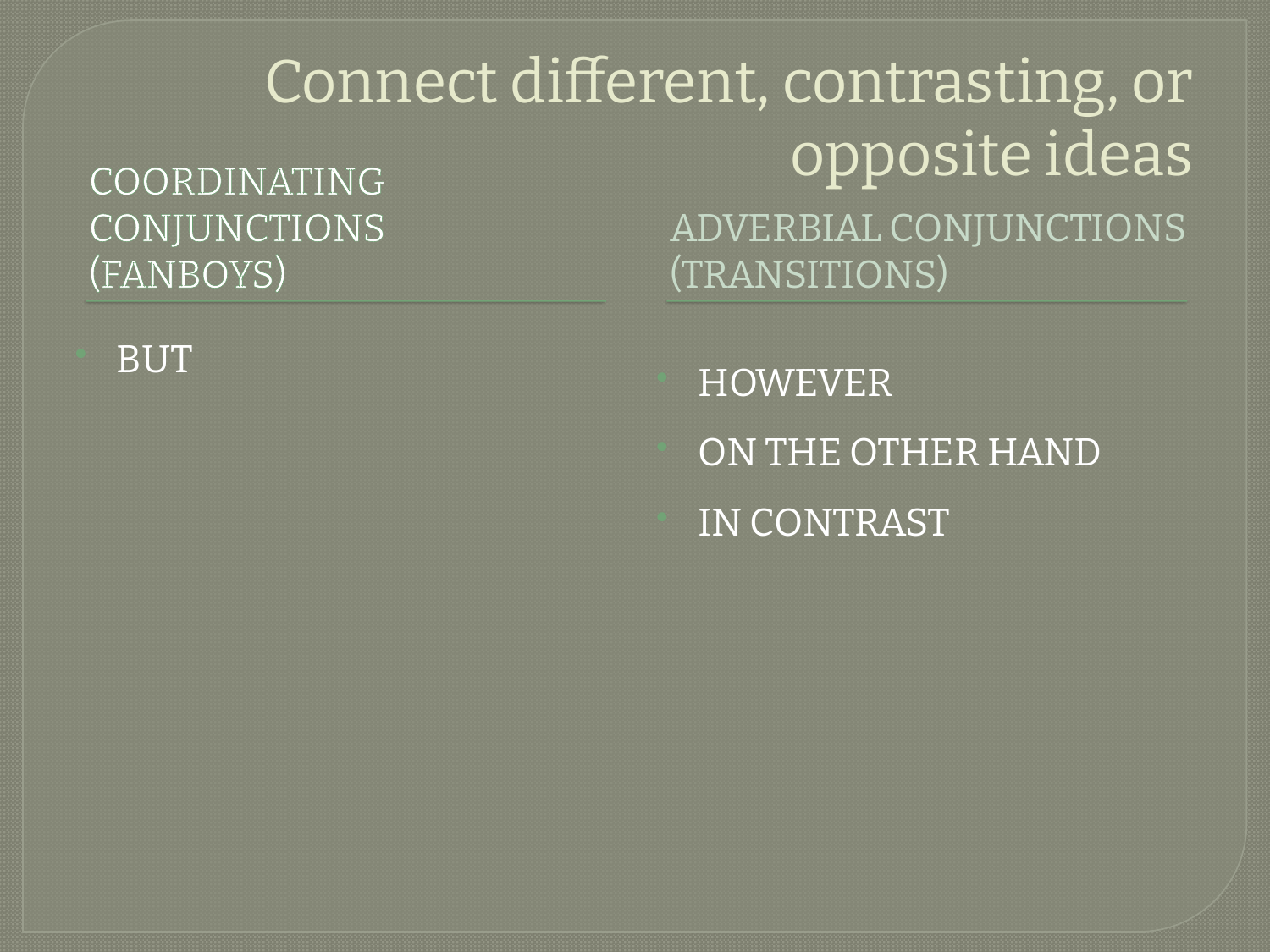

# Connect different, contrasting, or opposite ideas
Coordinating conjunctions
(FANBOYS)
Adverbial conjunctions
(TRANSITIONS)
BUT
HOWEVER
ON THE OTHER HAND
IN CONTRAST